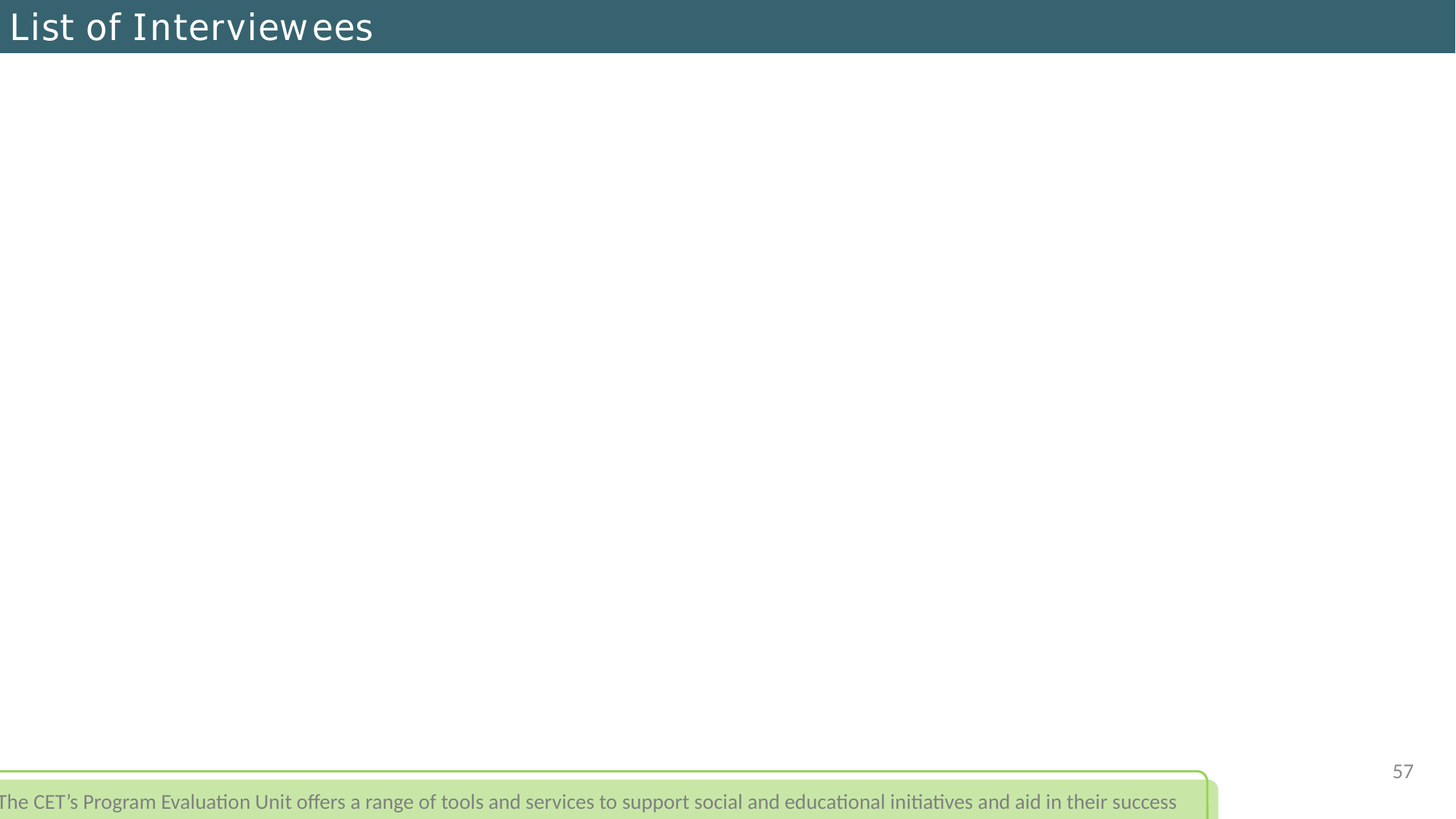

List of Interviewees
57

The CET’s Program Evaluation Unit offers a range of tools and services to support social and educational initiatives and aid in their success